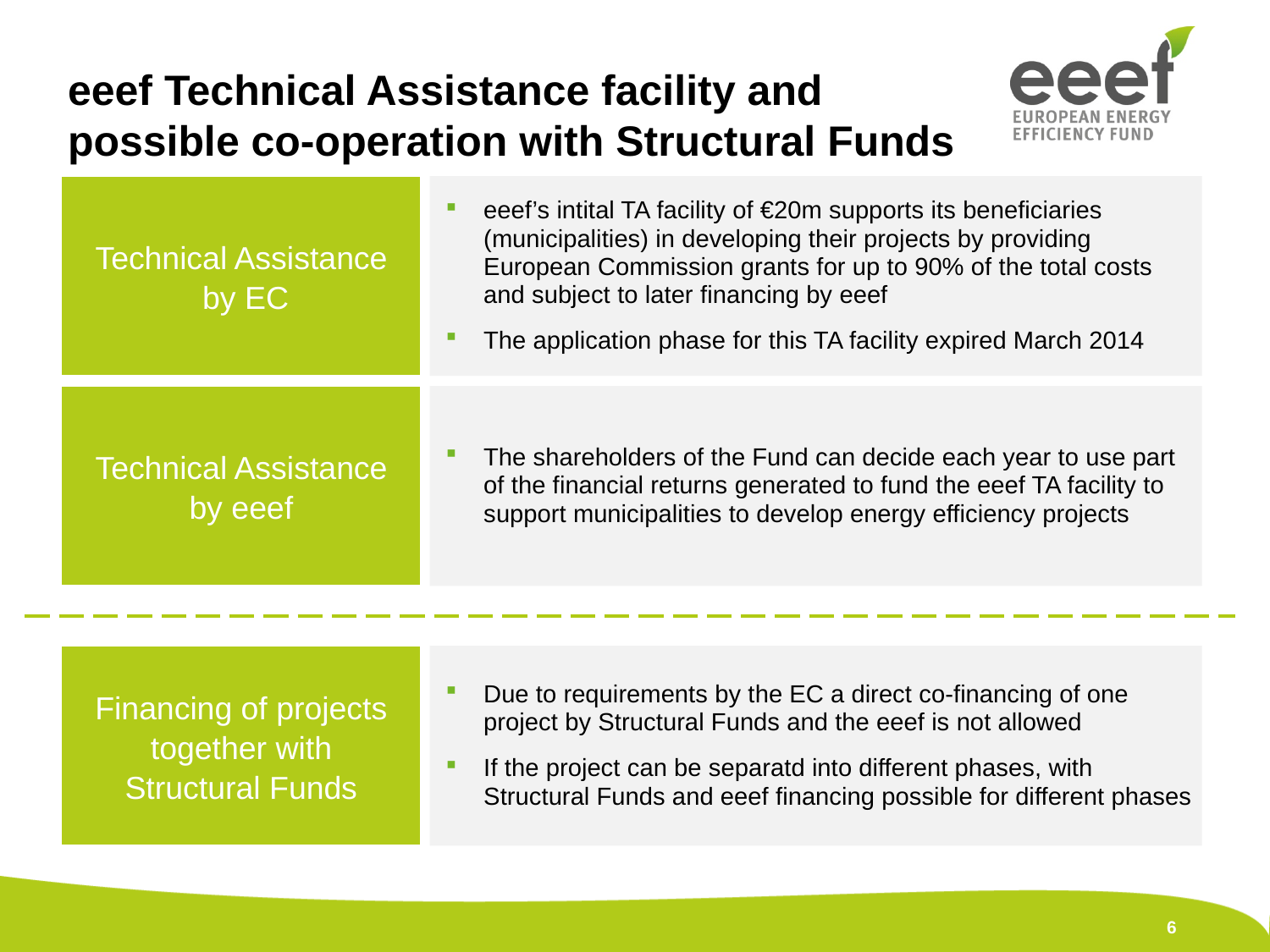

# eeef Technical Assistance facility and possible co-operation with Structural Funds
Technical Assistance
 by EC
eeef’s intital TA facility of €20m supports its beneficiaries (municipalities) in developing their projects by providing European Commission grants for up to 90% of the total costs and subject to later financing by eeef
The application phase for this TA facility expired March 2014
Technical Assistance
by eeef
The shareholders of the Fund can decide each year to use part of the financial returns generated to fund the eeef TA facility to support municipalities to develop energy efficiency projects
Financing of projects
 together with
Structural Funds
Due to requirements by the EC a direct co-financing of one project by Structural Funds and the eeef is not allowed
If the project can be separatd into different phases, with Structural Funds and eeef financing possible for different phases
6